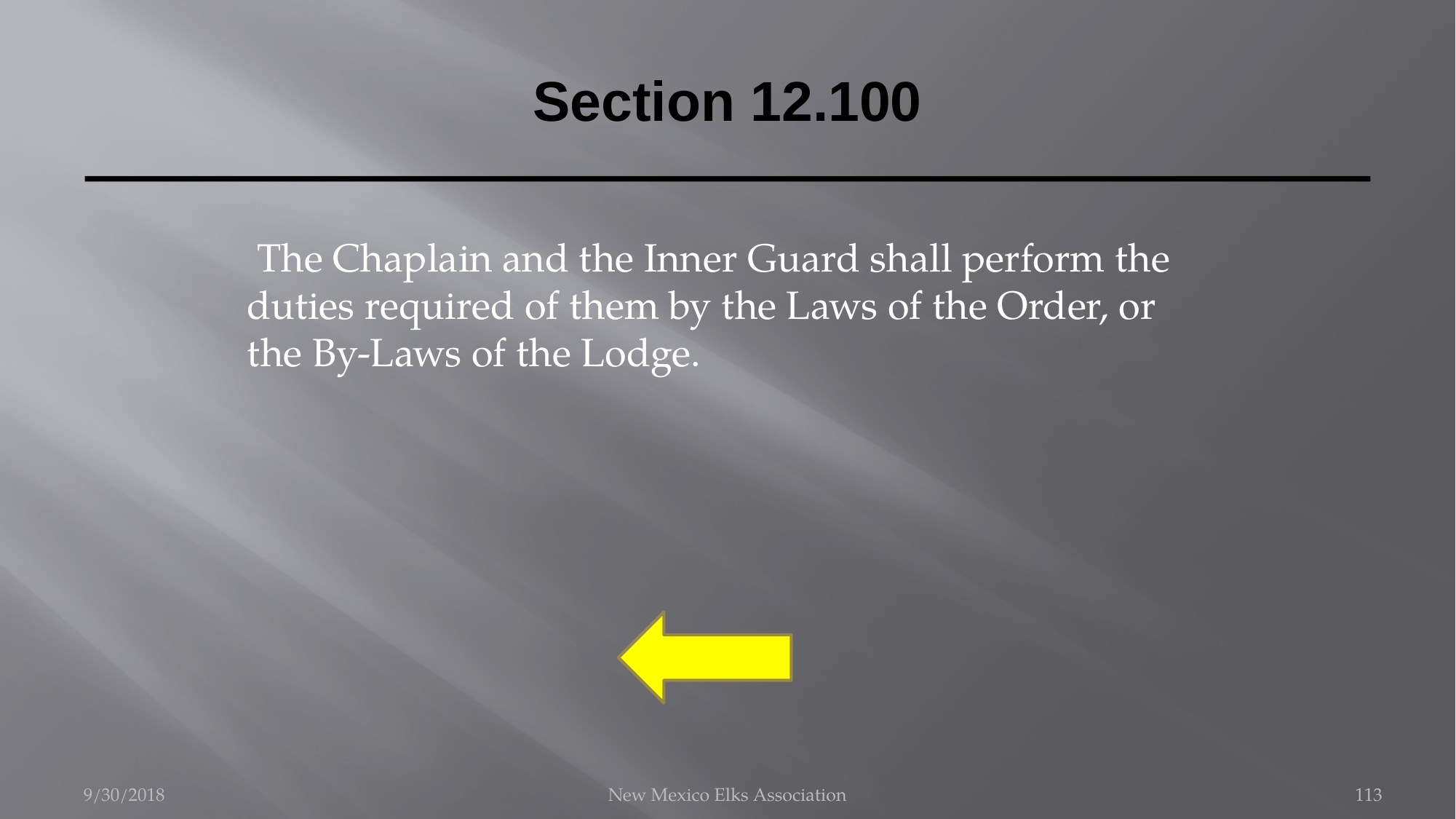

# Section 12.100
 The Chaplain and the Inner Guard shall perform the duties required of them by the Laws of the Order, or the By-Laws of the Lodge.

9/30/2018
New Mexico Elks Association
113